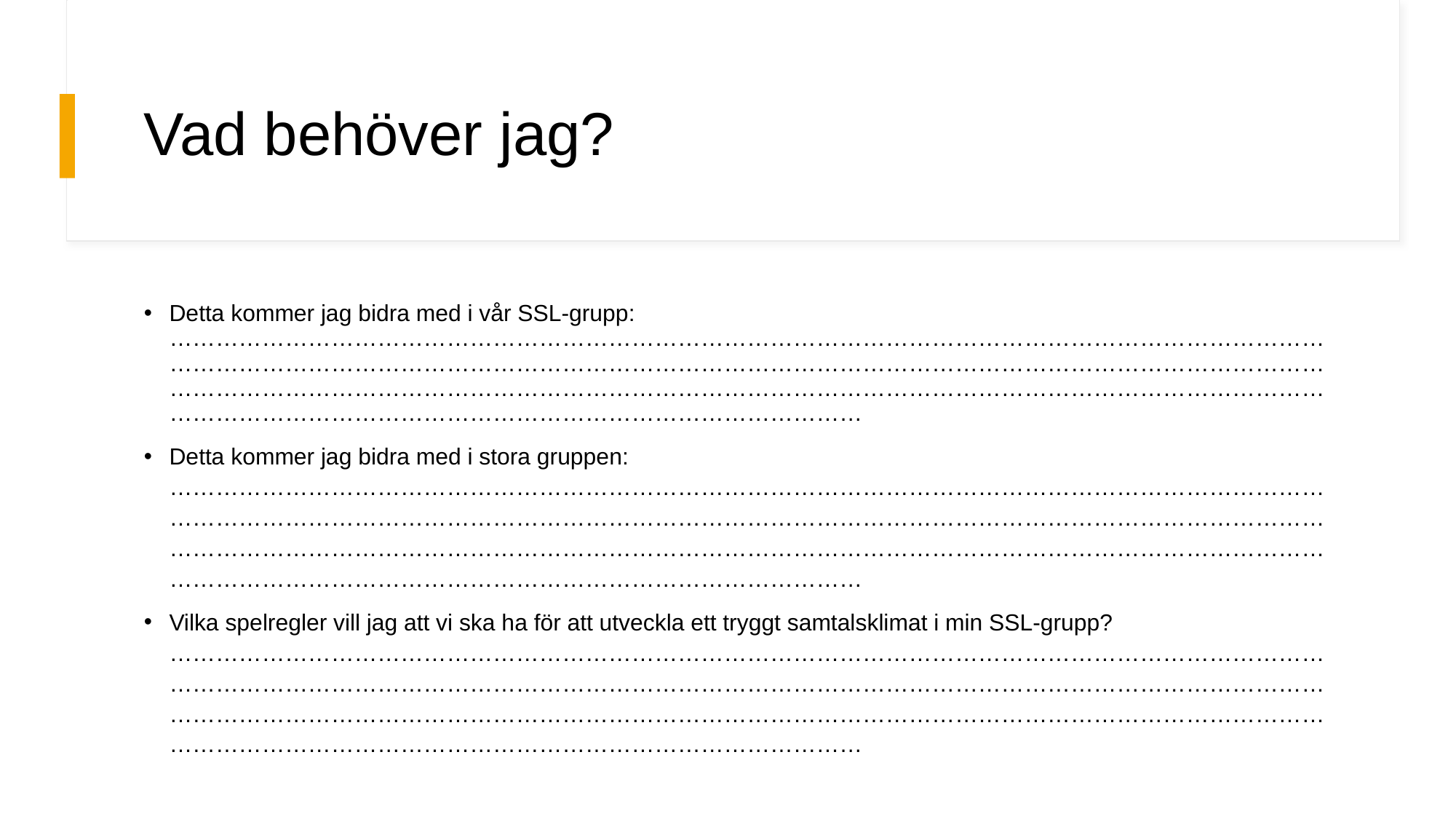

# Vad behöver jag?
Detta kommer jag bidra med i vår SSL-grupp:
………………………………………………………………………………………………………………………………………………………………………………………………………………………………………………………………………………………………………………………………………………………………………………………………………………………………………………………………………………………………
Detta kommer jag bidra med i stora gruppen:
………………………………………………………………………………………………………………………………………………………………………………………………………………………………………………………………………………………………………………………………………………………………………………………………………………………………………………………………………………………………
Vilka spelregler vill jag att vi ska ha för att utveckla ett tryggt samtalsklimat i min SSL-grupp?
………………………………………………………………………………………………………………………………………………………………………………………………………………………………………………………………………………………………………………………………………………………………………………………………………………………………………………………………………………………………